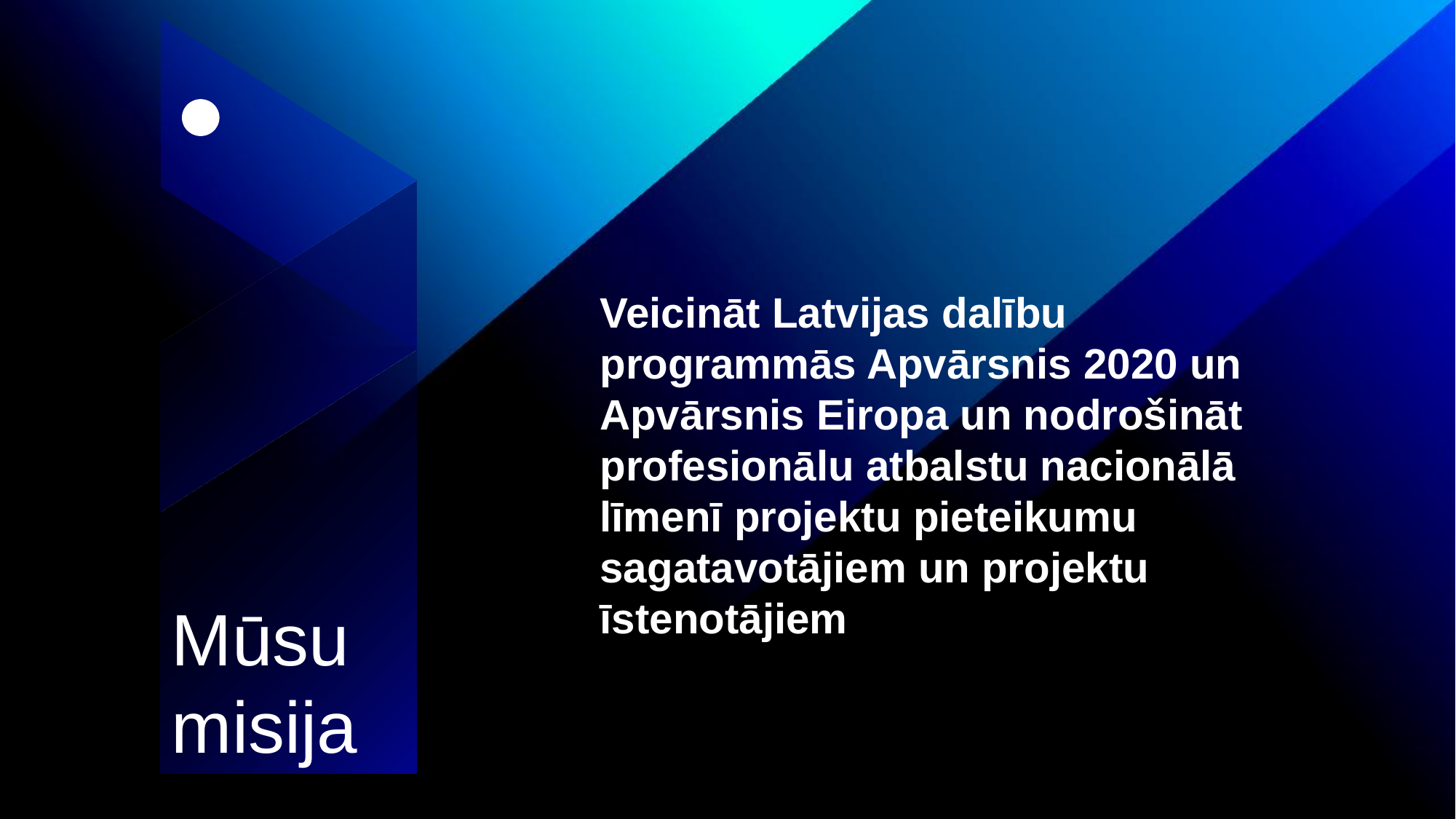

Mūsu misija
Veicināt Latvijas dalību programmās Apvārsnis 2020 un Apvārsnis Eiropa un nodrošināt profesionālu atbalstu nacionālā līmenī projektu pieteikumu sagatavotājiem un projektu īstenotājiem